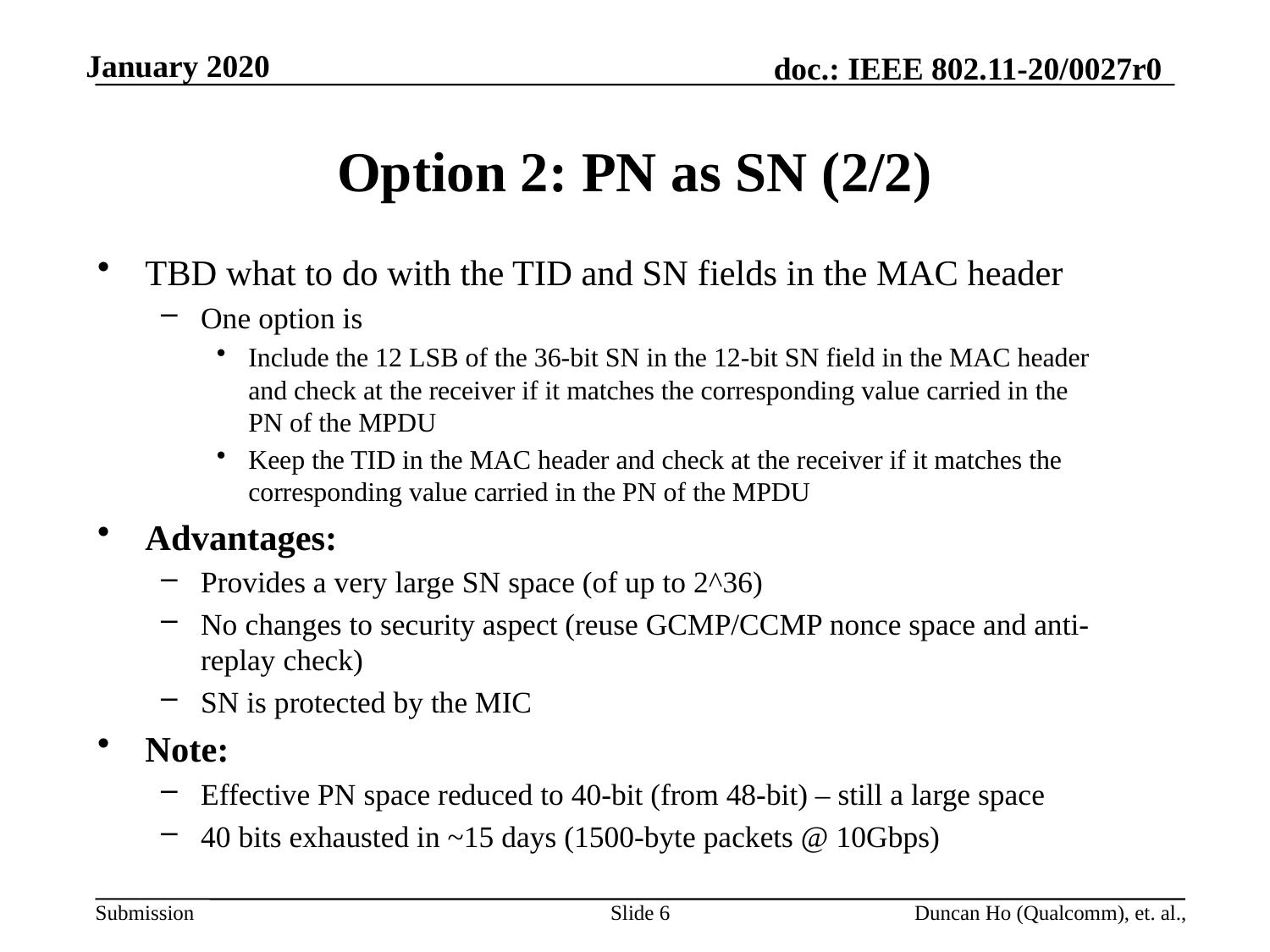

# Option 2: PN as SN (2/2)
TBD what to do with the TID and SN fields in the MAC header
One option is
Include the 12 LSB of the 36-bit SN in the 12-bit SN field in the MAC header and check at the receiver if it matches the corresponding value carried in the PN of the MPDU
Keep the TID in the MAC header and check at the receiver if it matches the corresponding value carried in the PN of the MPDU
Advantages:
Provides a very large SN space (of up to 2^36)
No changes to security aspect (reuse GCMP/CCMP nonce space and anti-replay check)
SN is protected by the MIC
Note:
Effective PN space reduced to 40-bit (from 48-bit) – still a large space
40 bits exhausted in ~15 days (1500-byte packets @ 10Gbps)

Slide 6
Duncan Ho (Qualcomm), et. al.,